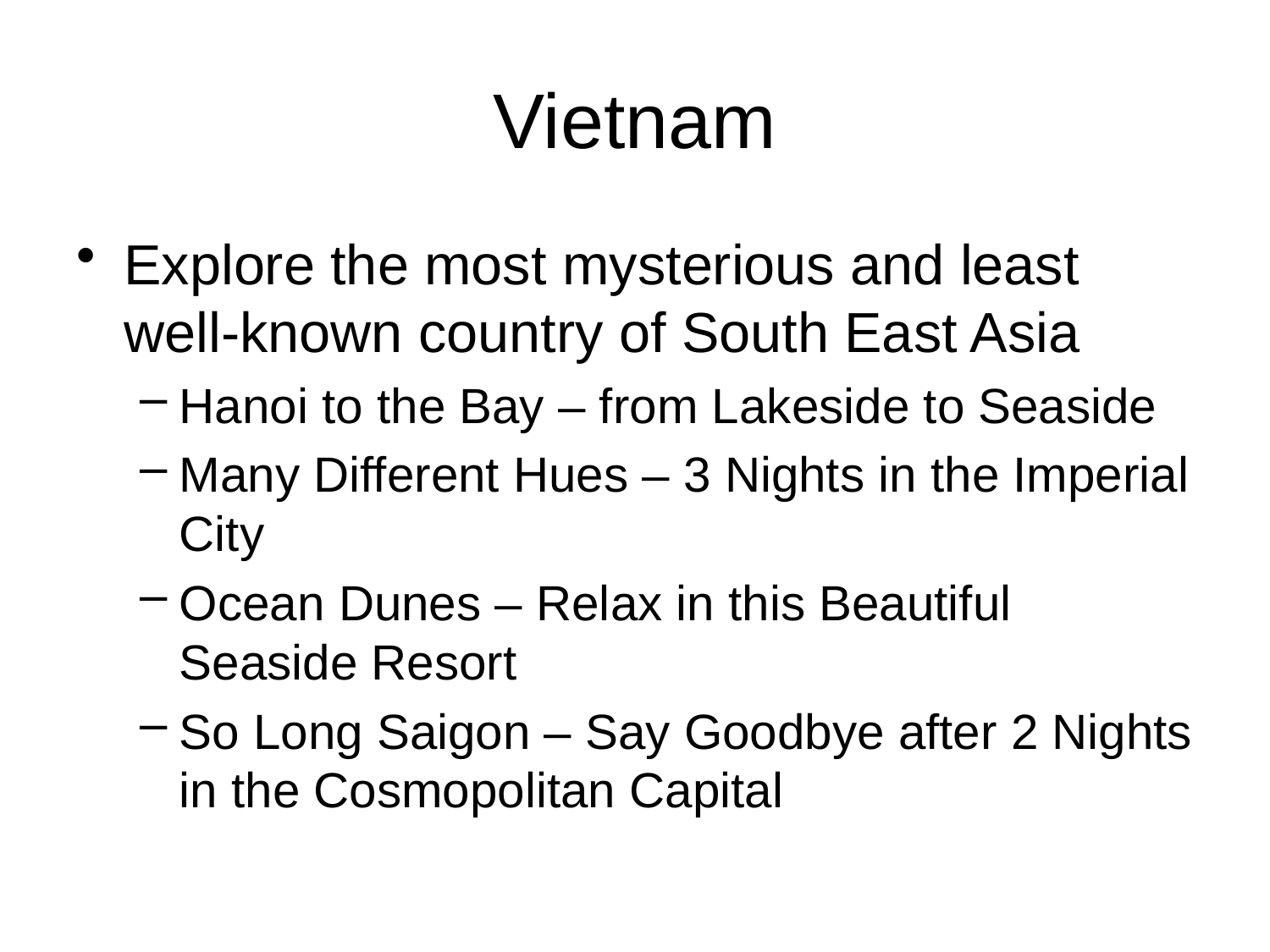

# Vietnam
Explore the most mysterious and least well-known country of South East Asia
Hanoi to the Bay – from Lakeside to Seaside
Many Different Hues – 3 Nights in the Imperial City
Ocean Dunes – Relax in this Beautiful Seaside Resort
So Long Saigon – Say Goodbye after 2 Nights in the Cosmopolitan Capital